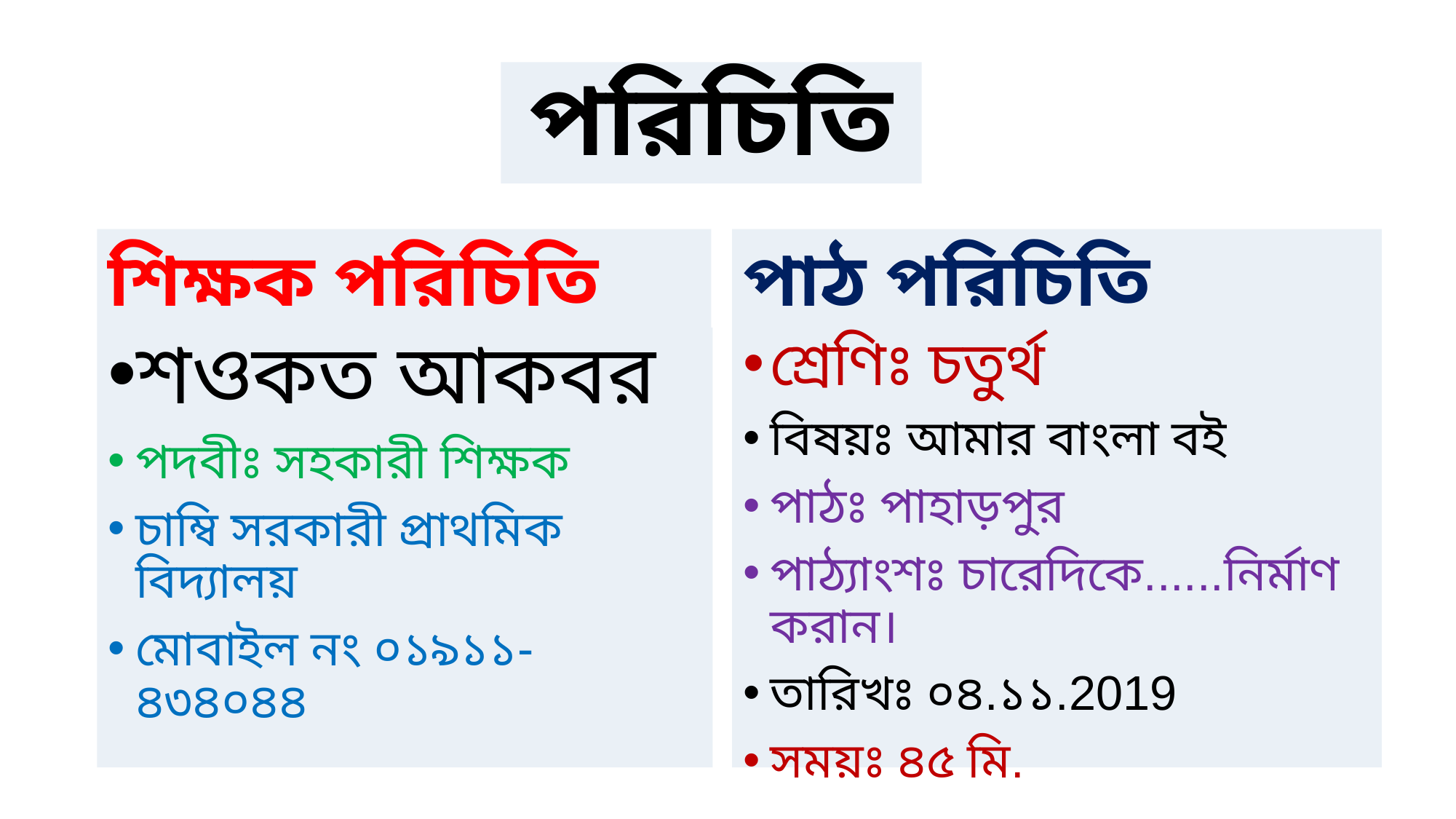

পরিচিতি
শিক্ষক পরিচিতি
পাঠ পরিচিতি
শওকত আকবর
পদবীঃ সহকারী শিক্ষক
চাম্বি সরকারী প্রাথমিক বিদ্যালয়
মোবাইল নং ০১৯১১-৪৩৪০৪৪

শ্রেণিঃ চতুর্থ
বিষয়ঃ আমার বাংলা বই
পাঠঃ পাহাড়পুর
পাঠ্যাংশঃ চারেদিকে......নির্মাণ করান।
তারিখঃ ০৪.১১.2019
সময়ঃ ৪৫ মি.